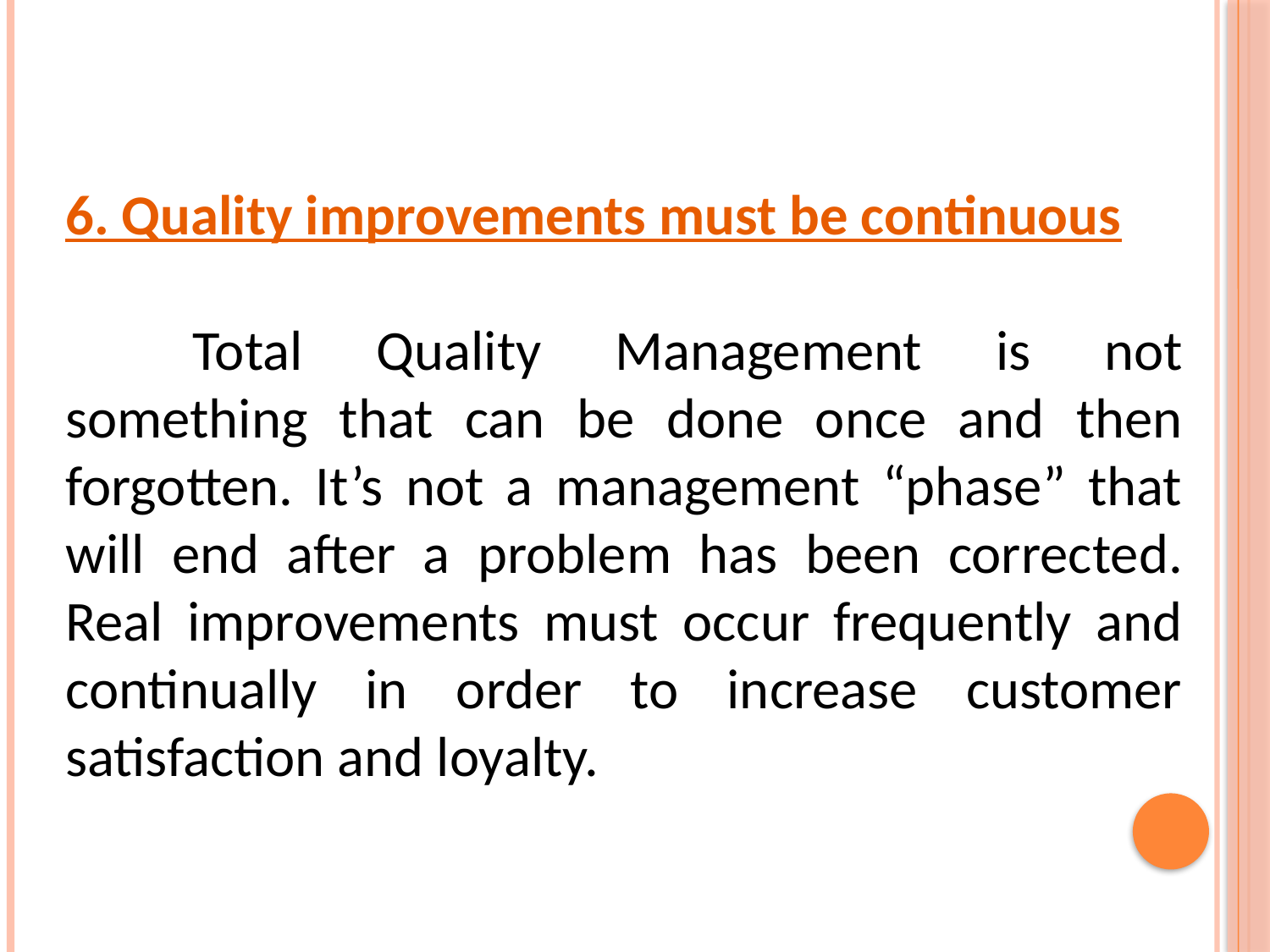

6. Quality improvements must be continuous

	Total Quality Management is not something that can be done once and then forgotten. It’s not a management “phase” that will end after a problem has been corrected. Real improvements must occur frequently and continually in order to increase customer satisfaction and loyalty.